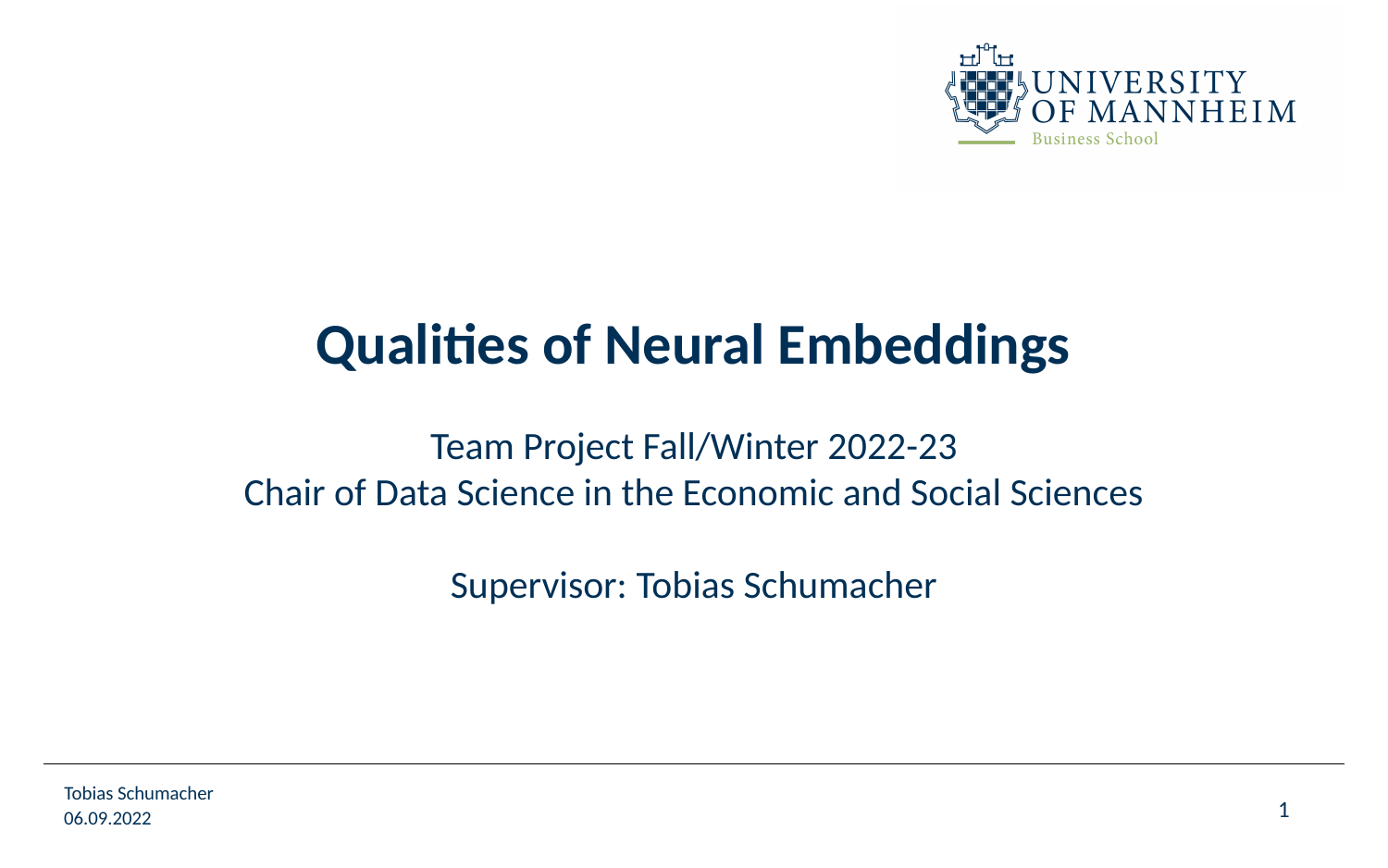

# Qualities of Neural Embeddings
Team Project Fall/Winter 2022-23
Chair of Data Science in the Economic and Social Sciences

Supervisor: Tobias Schumacher